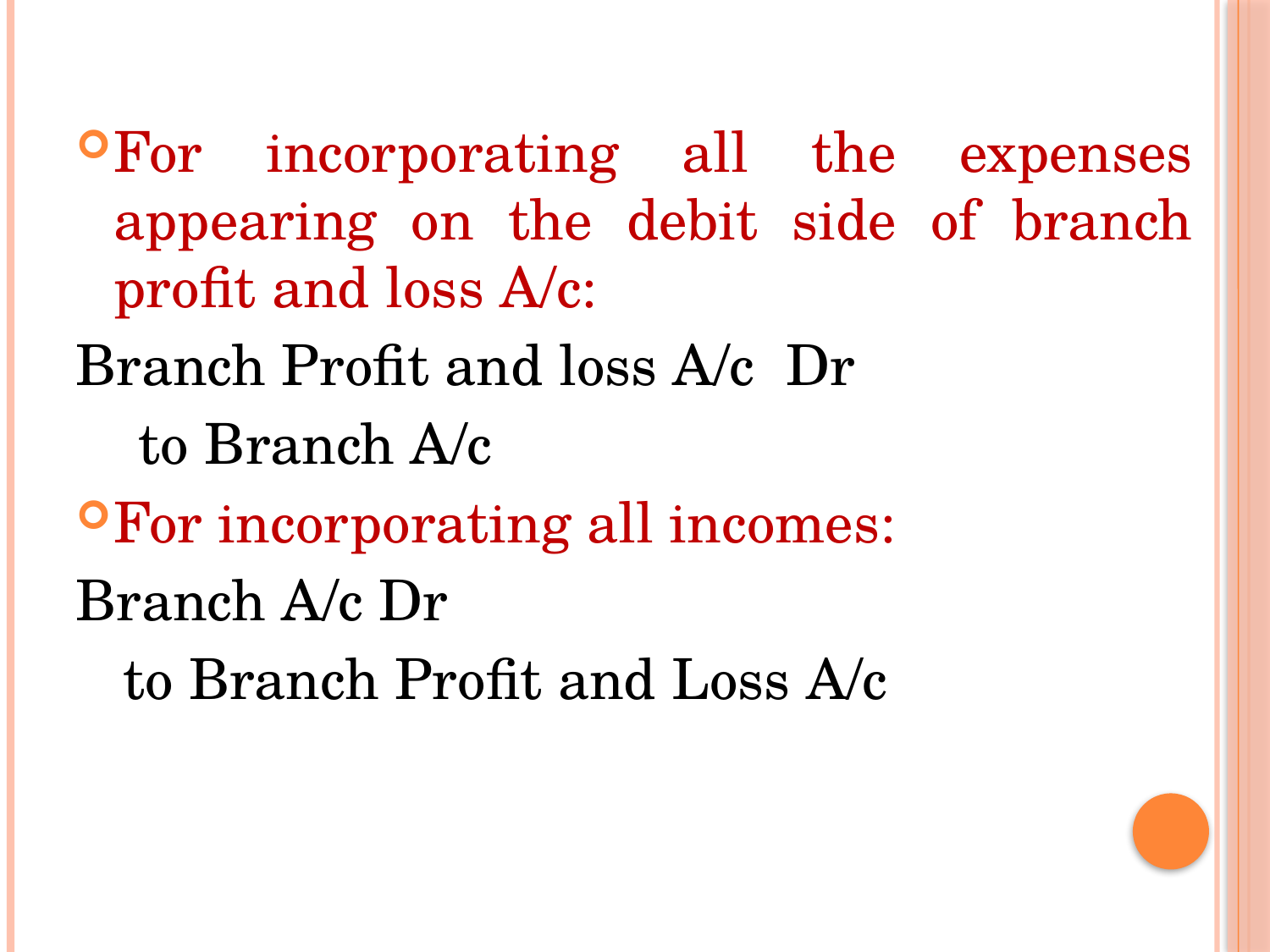

For incorporating all the expenses appearing on the debit side of branch profit and loss A/c:
Branch Profit and loss A/c  Dr
    to Branch A/c
For incorporating all incomes:
Branch A/c Dr
   to Branch Profit and Loss A/c